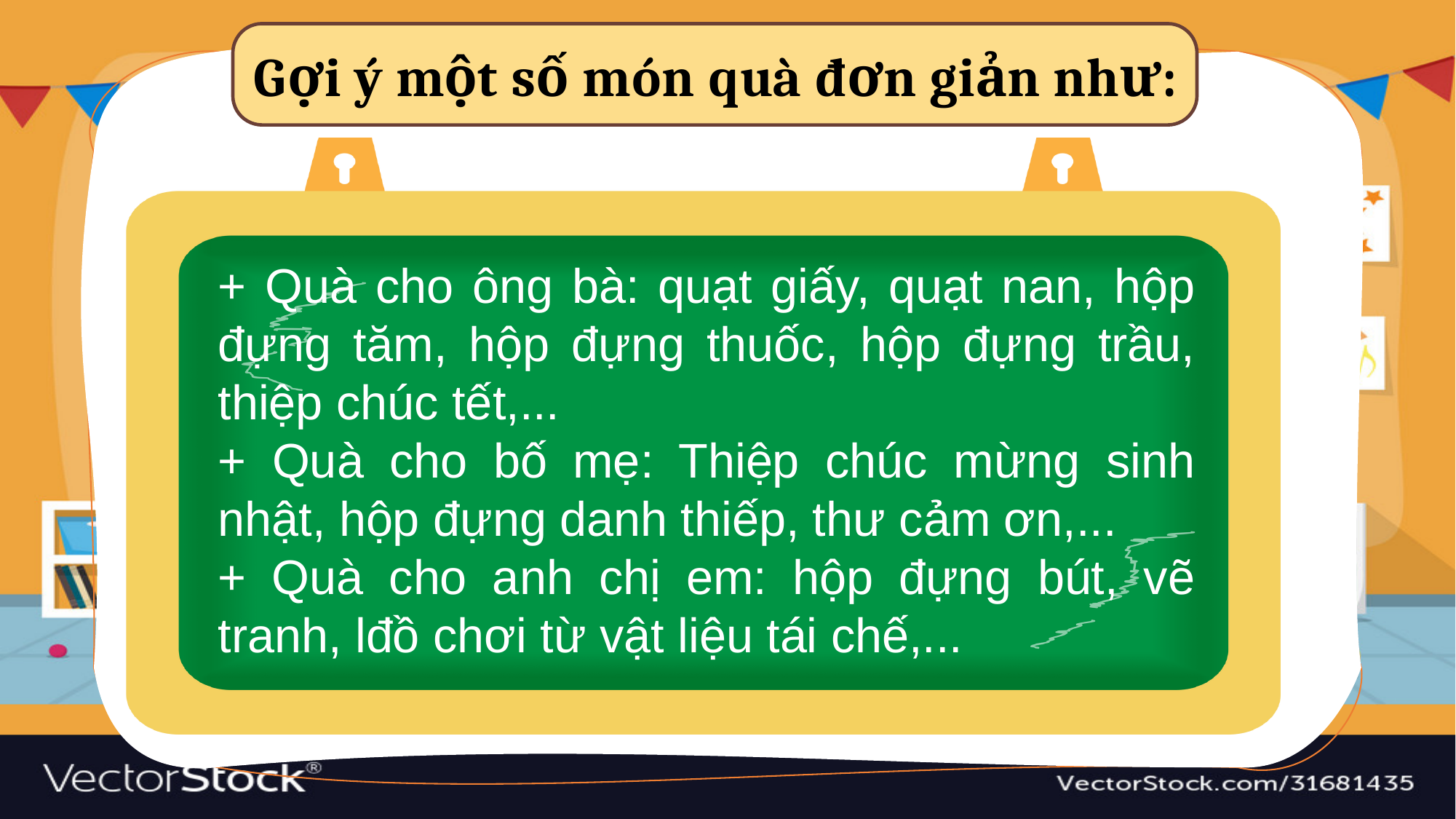

Gợi ý một số món quà đơn giản như:

+ Quà cho ông bà: quạt giấy, quạt nan, hộp đựng tăm, hộp đựng thuốc, hộp đựng trầu, thiệp chúc tết,...
+ Quà cho bố mẹ: Thiệp chúc mừng sinh nhật, hộp đựng danh thiếp, thư cảm ơn,...
+ Quà cho anh chị em: hộp đựng bút, vẽ tranh, lđồ chơi từ vật liệu tái chế,...